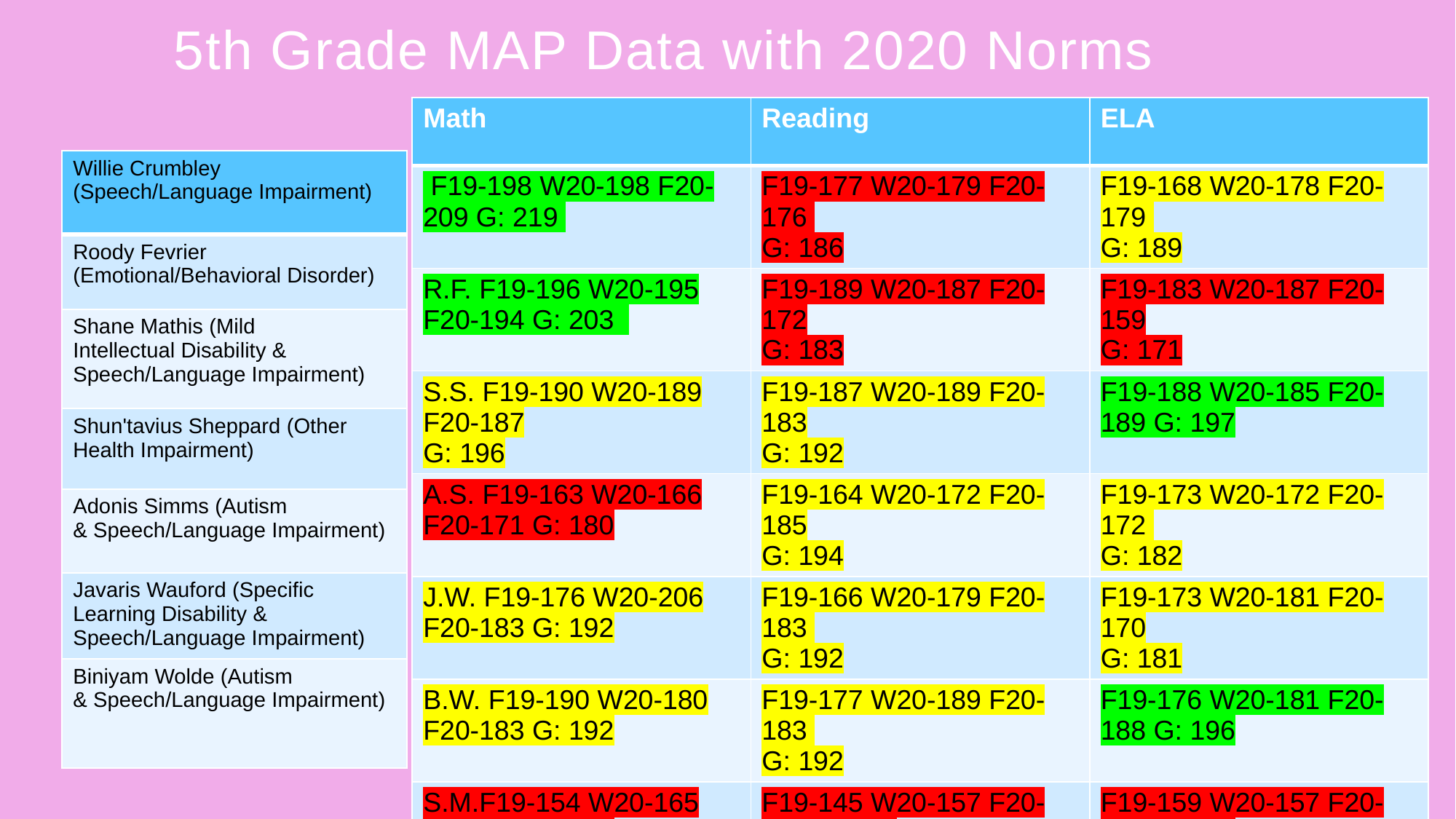

# 5th Grade MAP Data with 2020 Norms
| Math | Reading | ELA |
| --- | --- | --- |
| F19-198 W20-198 F20-209 G: 219 | F19-177 W20-179 F20-176  G: 186 | F19-168 W20-178 F20-179  G: 189 |
| R.F. F19-196 W20-195 F20-194 G: 203 | F19-189 W20-187 F20-172 G: 183 | F19-183 W20-187 F20-159 G: 171 |
| S.S. F19-190 W20-189 F20-187 G: 196 | F19-187 W20-189 F20-183 G: 192 | F19-188 W20-185 F20-189 G: 197 |
| A.S. F19-163 W20-166 F20-171 G: 180 | F19-164 W20-172 F20-185 G: 194 | F19-173 W20-172 F20-172  G: 182 |
| J.W. F19-176 W20-206 F20-183 G: 192 | F19-166 W20-179 F20-183  G: 192 | F19-173 W20-181 F20-170 G: 181 |
| B.W. F19-190 W20-180 F20-183 G: 192 | F19-177 W20-189 F20-183 G: 192 | F19-176 W20-181 F20-188 G: 196 |
| S.M.F19-154 W20-165 F20-170 G: 179 | F19-145 W20-157 F20-158 G: 171 | F19-159 W20-157 F20-162 G: 174 |
| Willie Crumbley (Speech/Language Impairment) |
| --- |
| Roody Fevrier (Emotional/Behavioral Disorder) |
| Shane Mathis (Mild Intellectual Disability & Speech/Language Impairment) |
| Shun'tavius Sheppard (Other Health Impairment) |
| Adonis Simms (Autism & Speech/Language Impairment) |
| Javaris Wauford (Specific Learning Disability & Speech/Language Impairment) |
| Biniyam Wolde (Autism & Speech/Language Impairment) |